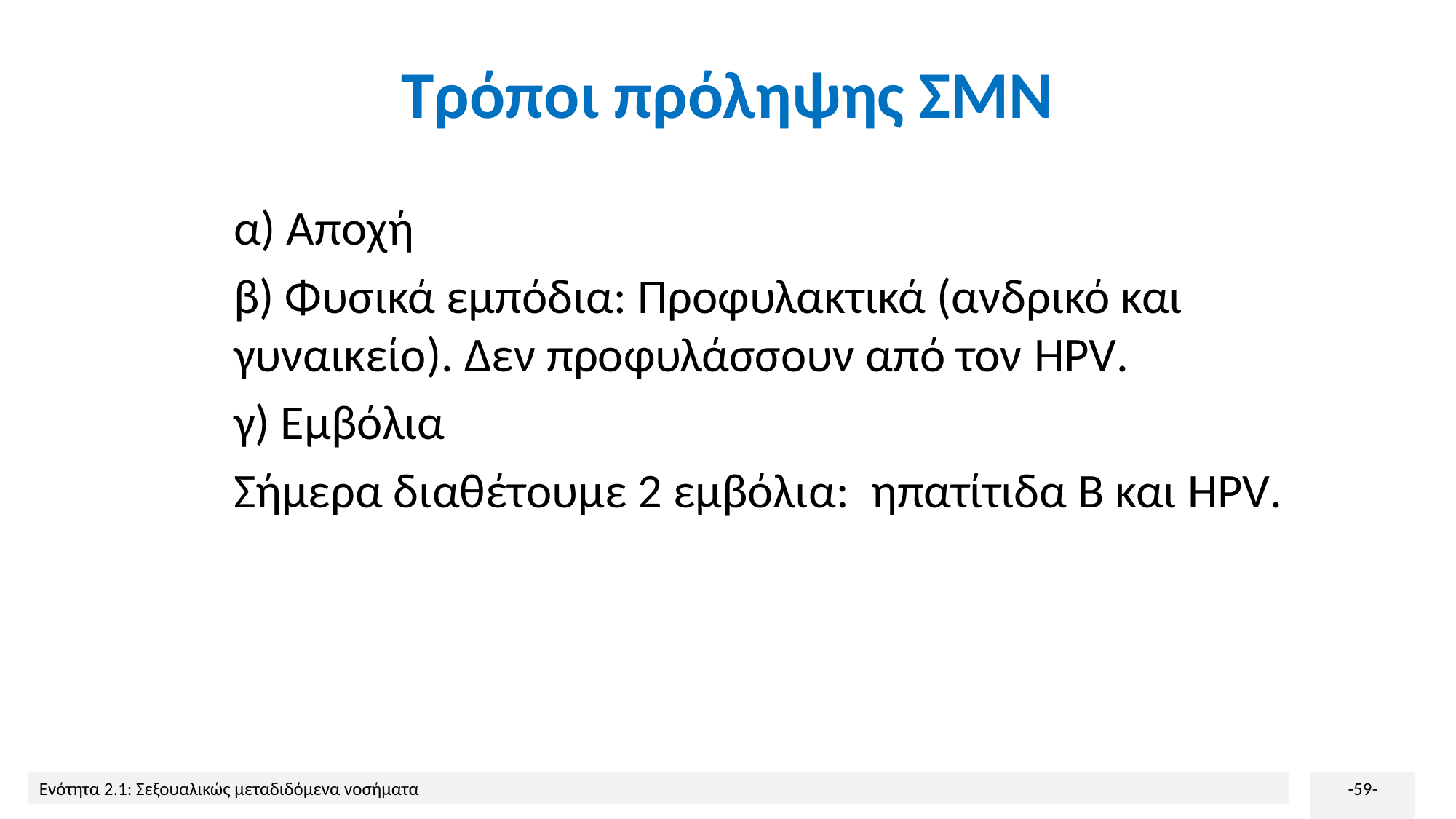

# Τρόποι πρόληψης ΣΜΝ
α) Αποχή
β) Φυσικά εμπόδια: Προφυλακτικά (ανδρικό και γυναικείο). Δεν προφυλάσσουν από τον HPV.
γ) Εμβόλια
Σήμερα διαθέτουμε 2 εμβόλια:  ηπατίτιδα Β και HPV.